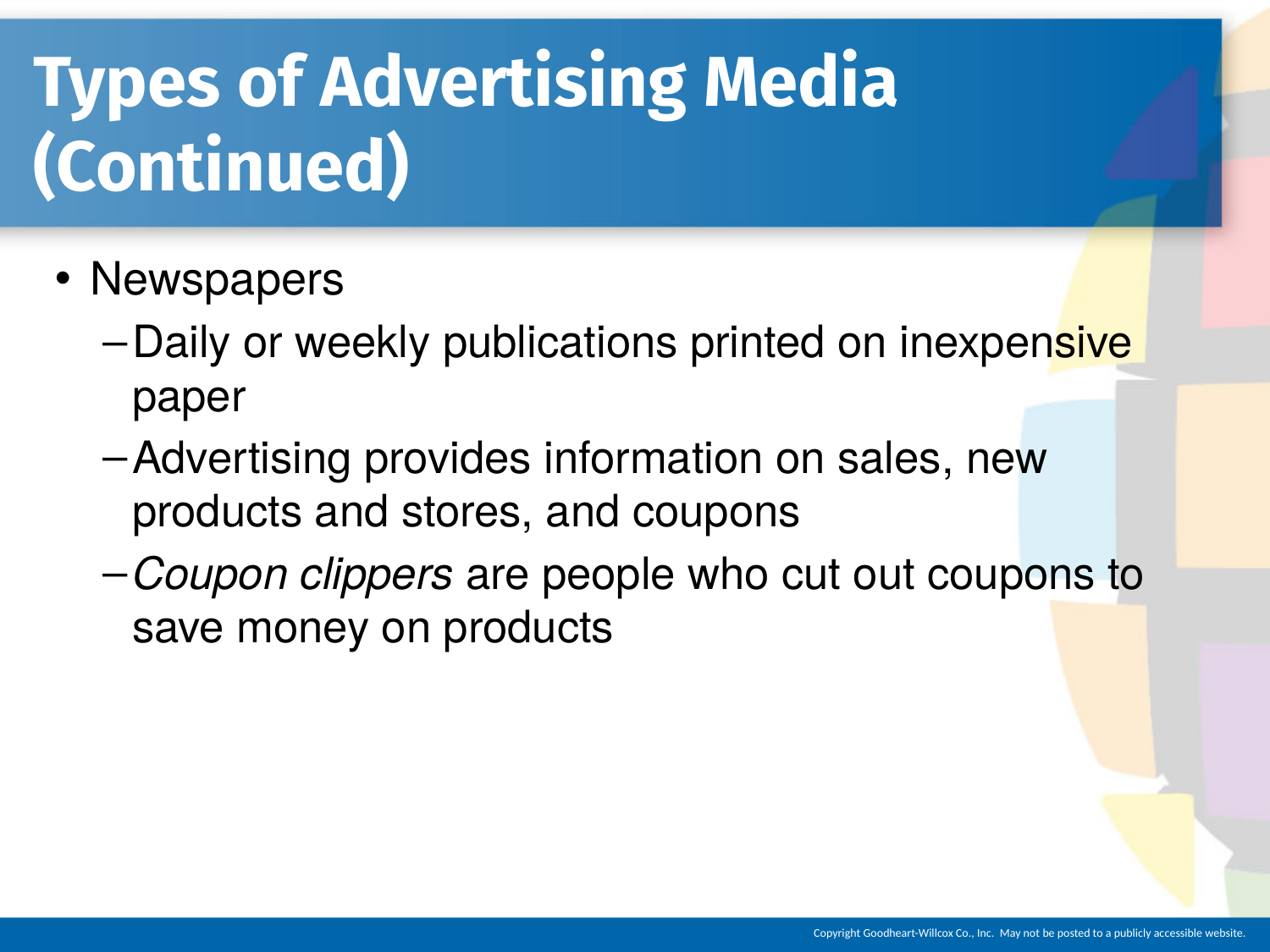

# Types of Advertising Media (Continued)
Newspapers
Daily or weekly publications printed on inexpensive paper
Advertising provides information on sales, new products and stores, and coupons
Coupon clippers are people who cut out coupons to save money on products